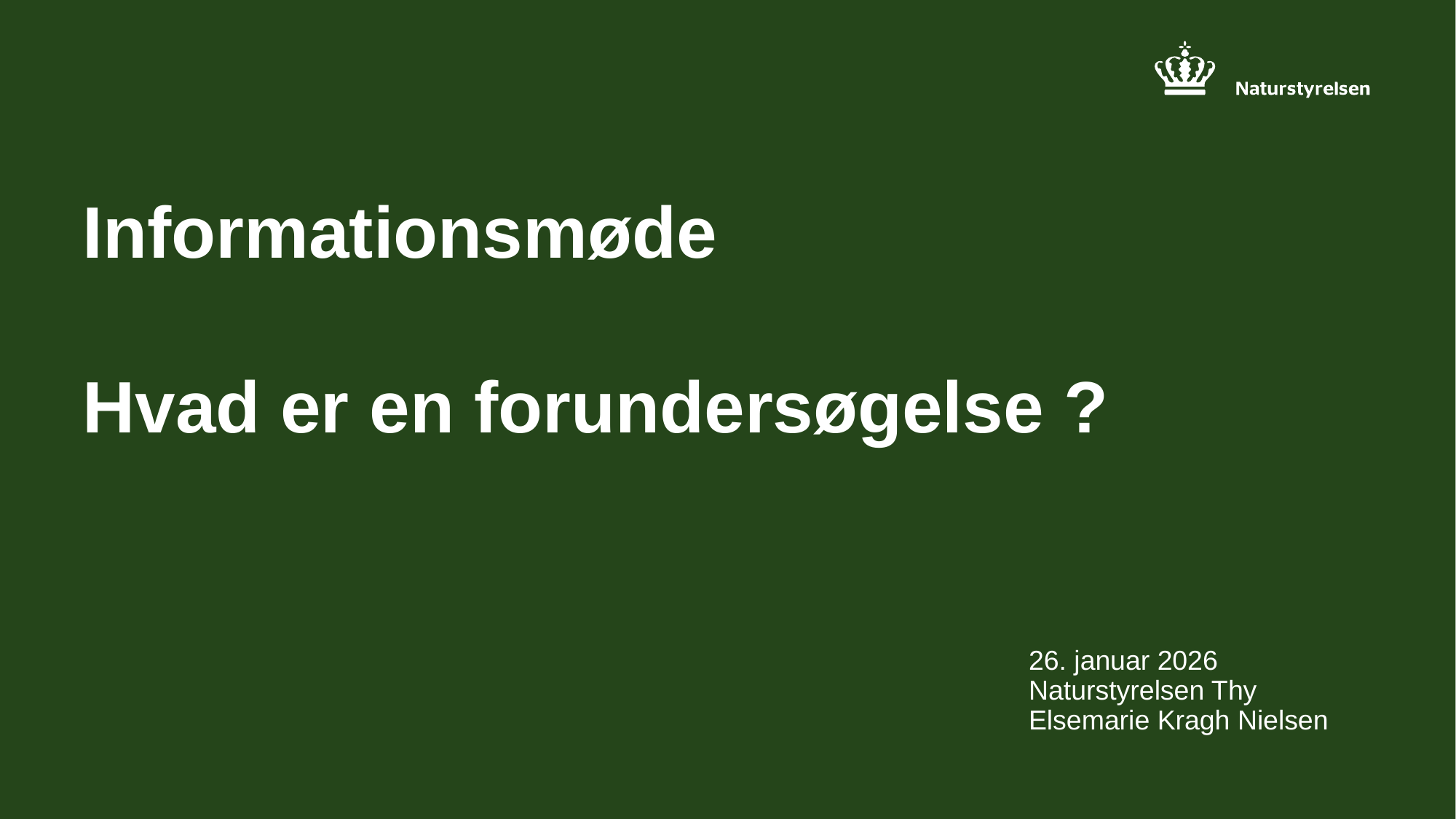

Informationsmøde

Hvad er en forundersøgelse ?

26. januar 2026
Naturstyrelsen Thy
Elsemarie Kragh Nielsen

/ Naturstyrelsen / Titel på præsentation
1